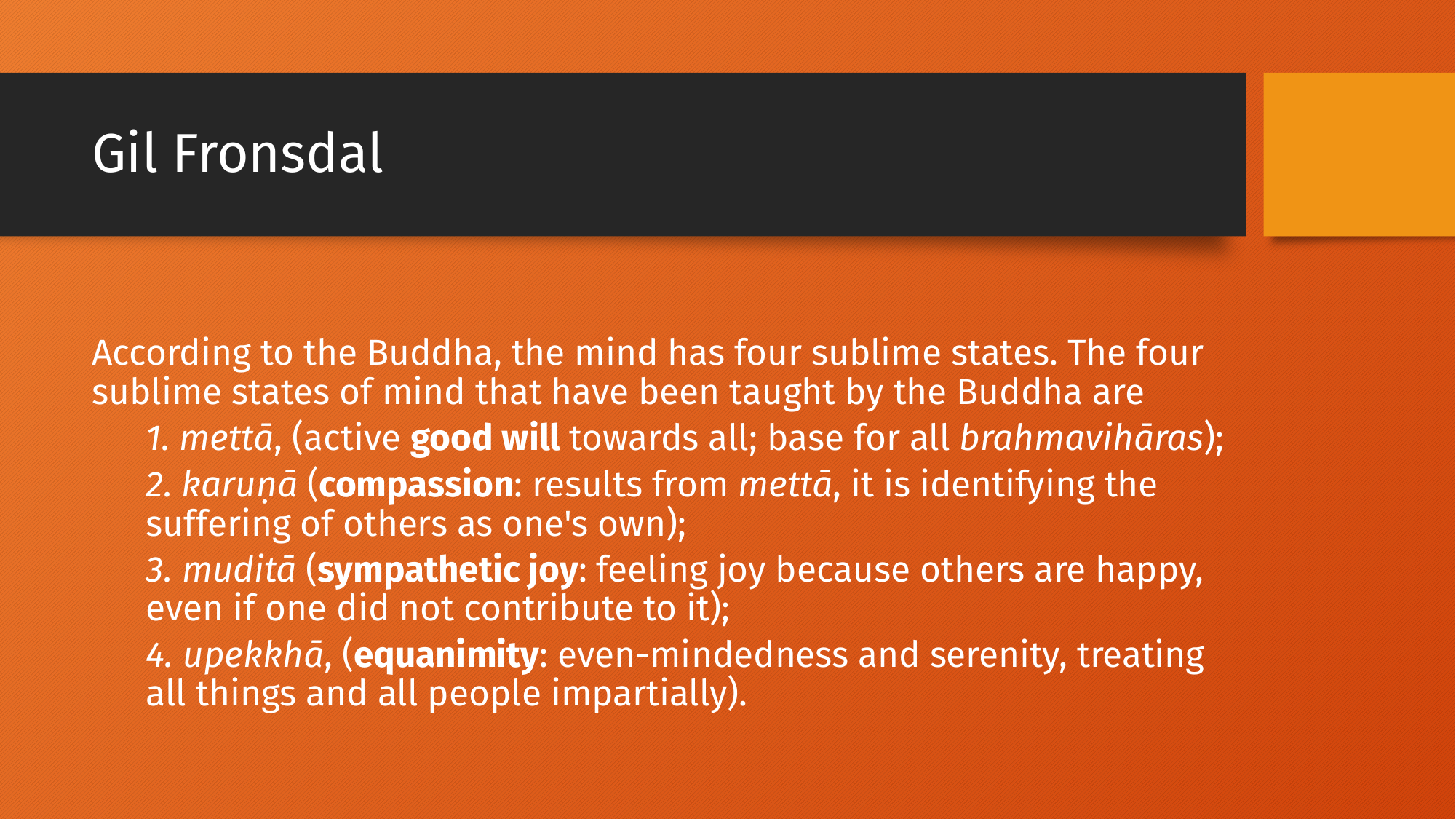

# Gil Fronsdal
According to the Buddha, the mind has four sublime states. The four sublime states of mind that have been taught by the Buddha are
1. mettā, (active good will towards all; base for all brahmavihāras);
2. karuṇā (compassion: results from mettā, it is identifying the suffering of others as one's own);
3. muditā (sympathetic joy: feeling joy because others are happy, even if one did not contribute to it);
4. upekkhā, (equanimity: even-mindedness and serenity, treating all things and all people impartially).